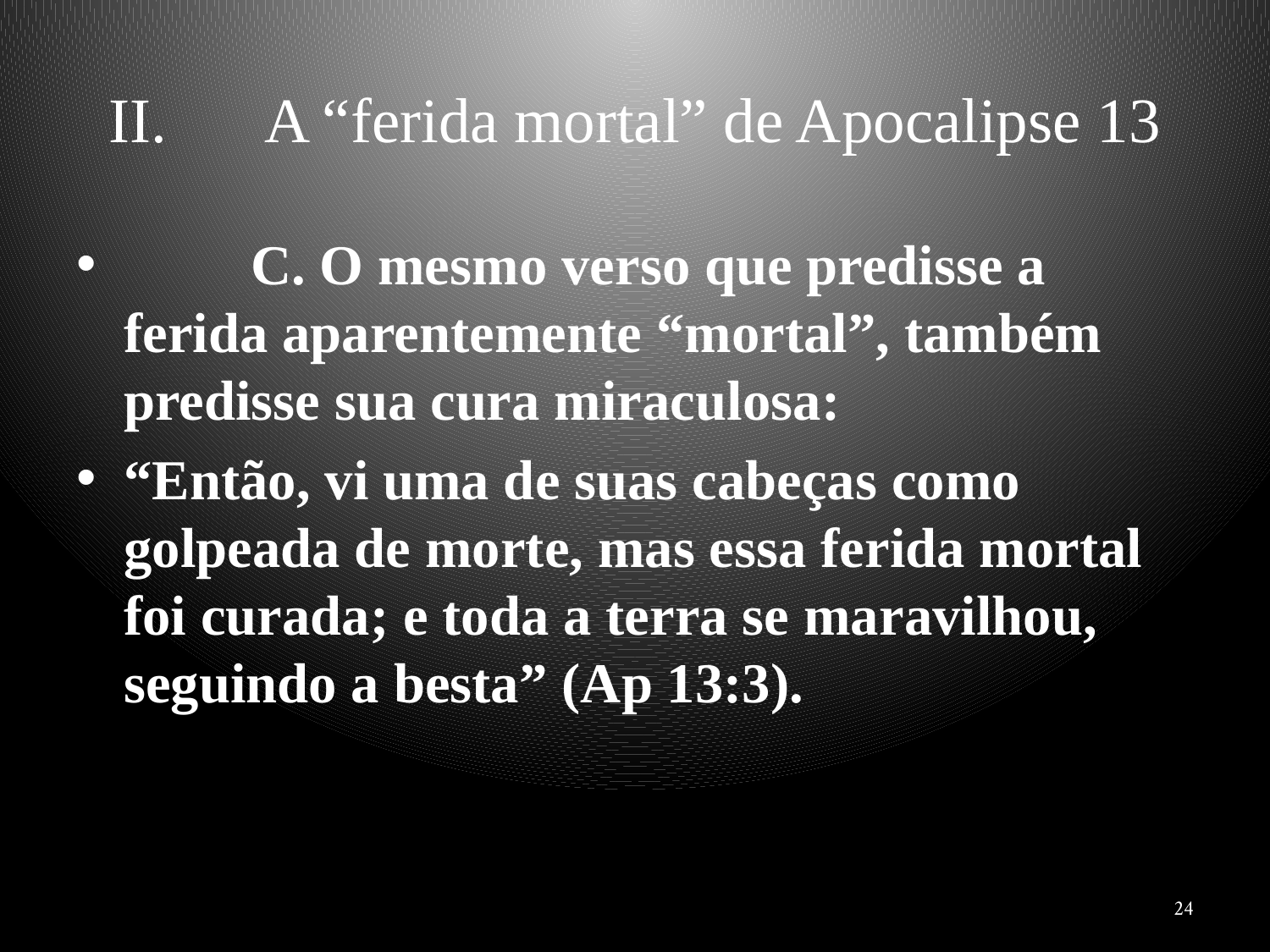

# A “ferida mortal” de Apocalipse 13
	C. O mesmo verso que predisse a ferida aparentemente “mortal”, também predisse sua cura miraculosa:
“Então, vi uma de suas cabeças como golpeada de morte, mas essa ferida mortal foi curada; e toda a terra se maravilhou, seguindo a besta” (Ap 13:3).
24